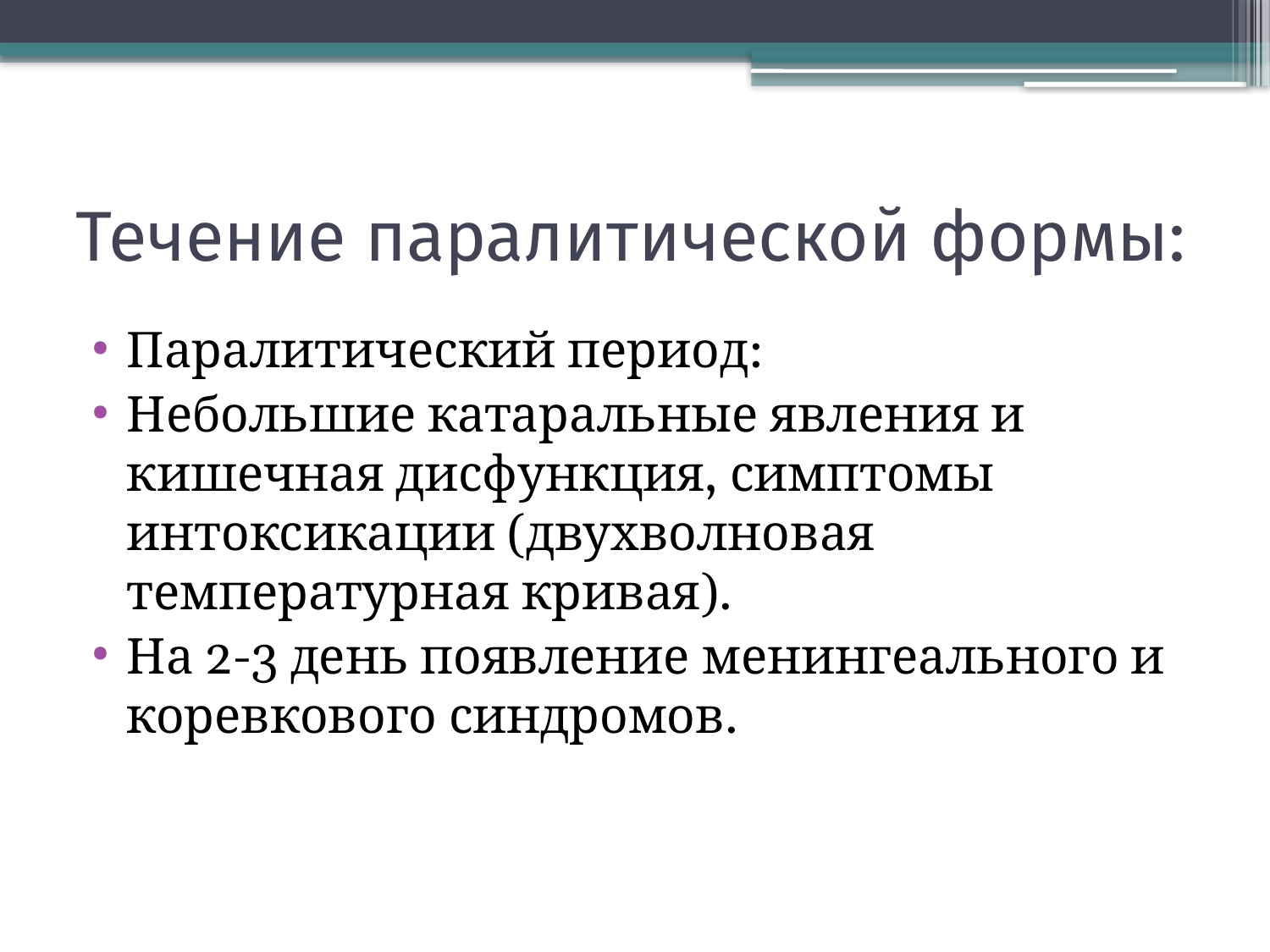

# Течение паралитической формы:
Паралитический период:
Небольшие катаральные явления и кишечная дисфункция, симптомы интоксикации (двухволновая температурная кривая).
На 2-3 день появление менингеального и коревкового синдромов.